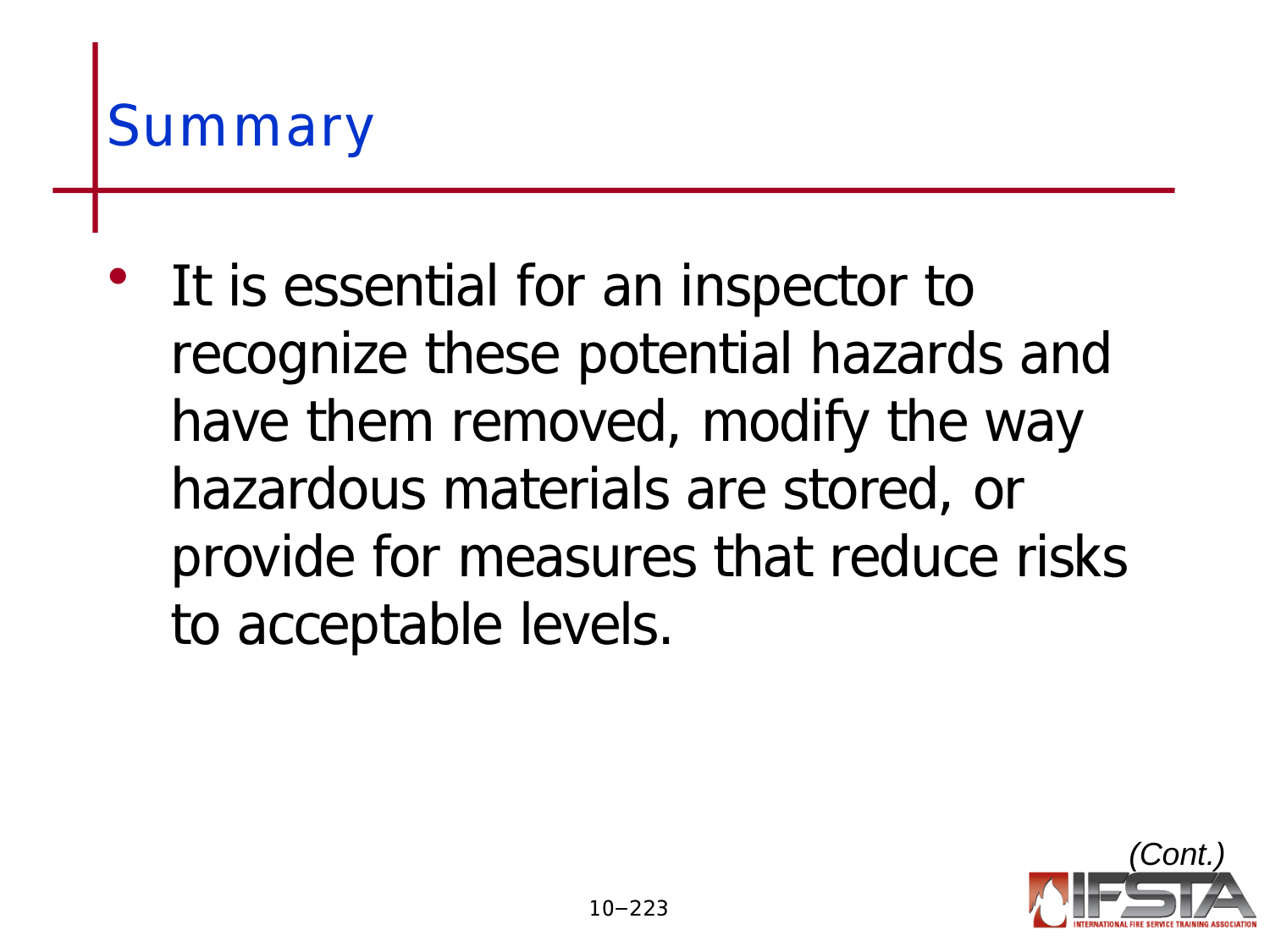

# Summary
It is essential for an inspector to recognize these potential hazards and have them removed, modify the way hazardous materials are stored, or provide for measures that reduce risks to acceptable levels.
(Cont.)
10–223